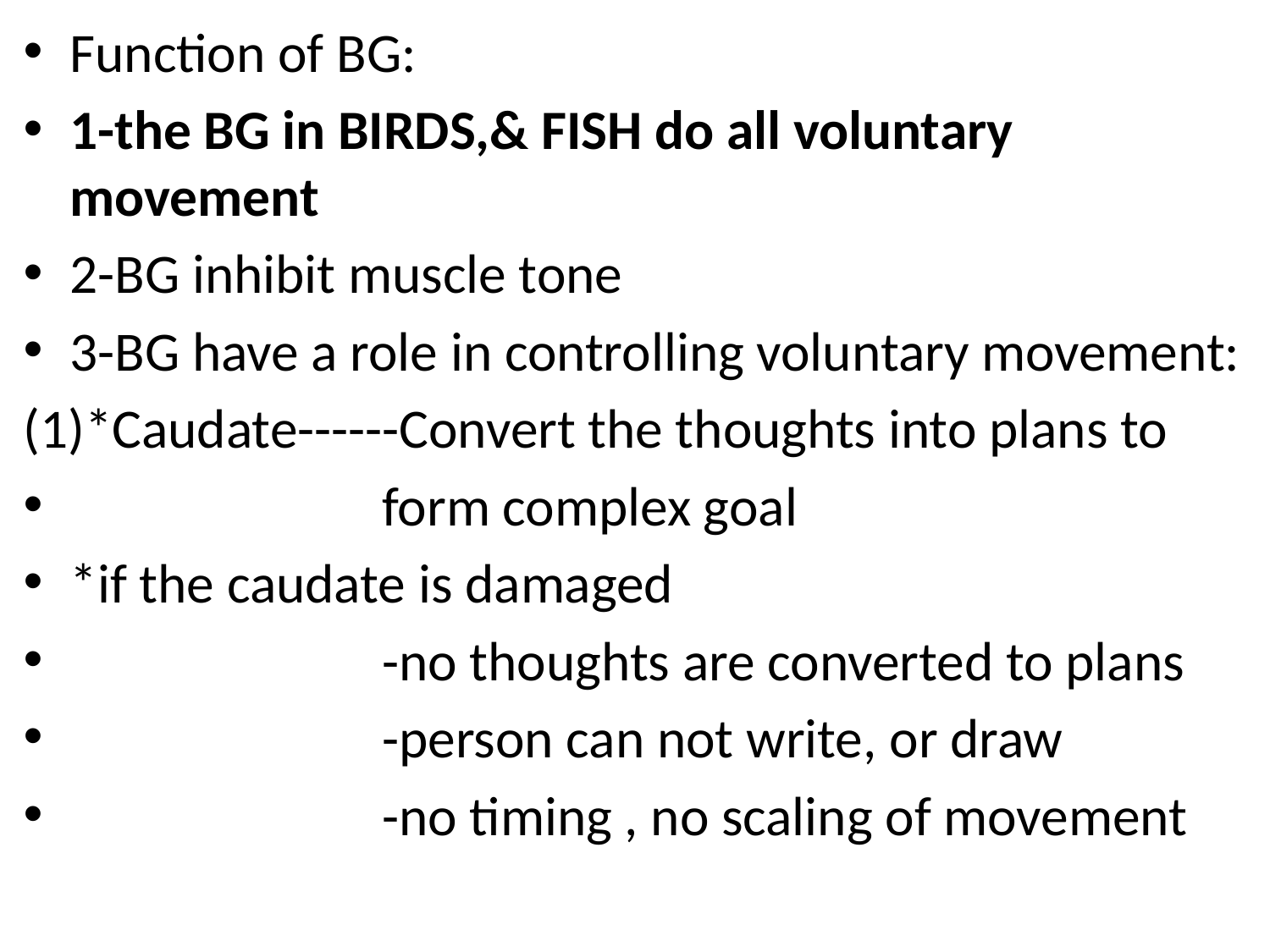

Function of BG:
1-the BG in BIRDS,& FISH do all voluntary movement
2-BG inhibit muscle tone
3-BG have a role in controlling voluntary movement:
(1)*Caudate------Convert the thoughts into plans to
                         form complex goal
*if the caudate is damaged
                         -no thoughts are converted to plans
                         -person can not write, or draw
                         -no timing , no scaling of movement
#